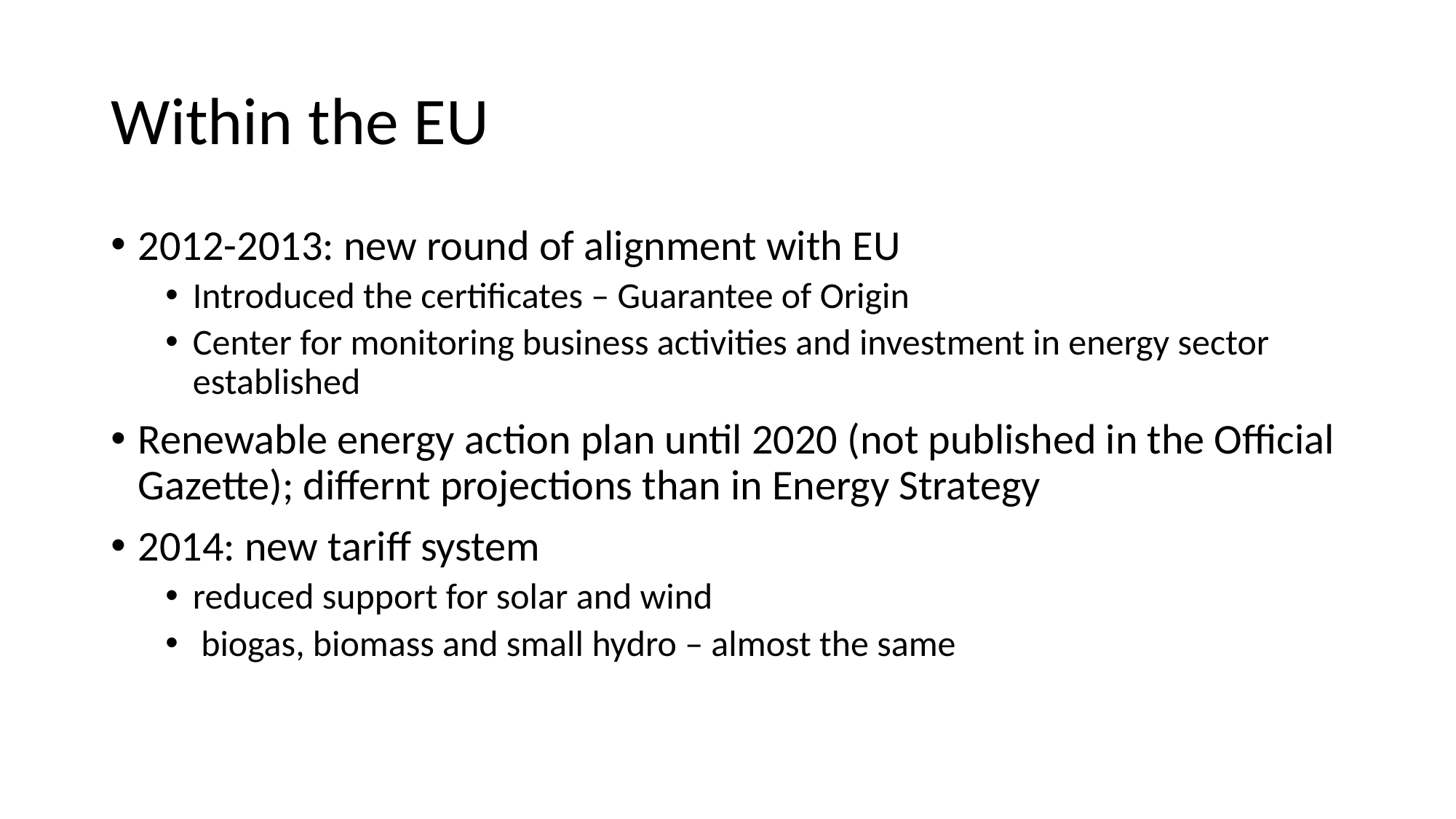

# Within the EU
2012-2013: new round of alignment with EU
Introduced the certificates – Guarantee of Origin
Center for monitoring business activities and investment in energy sector established
Renewable energy action plan until 2020 (not published in the Official Gazette); differnt projections than in Energy Strategy
2014: new tariff system
reduced support for solar and wind
 biogas, biomass and small hydro – almost the same